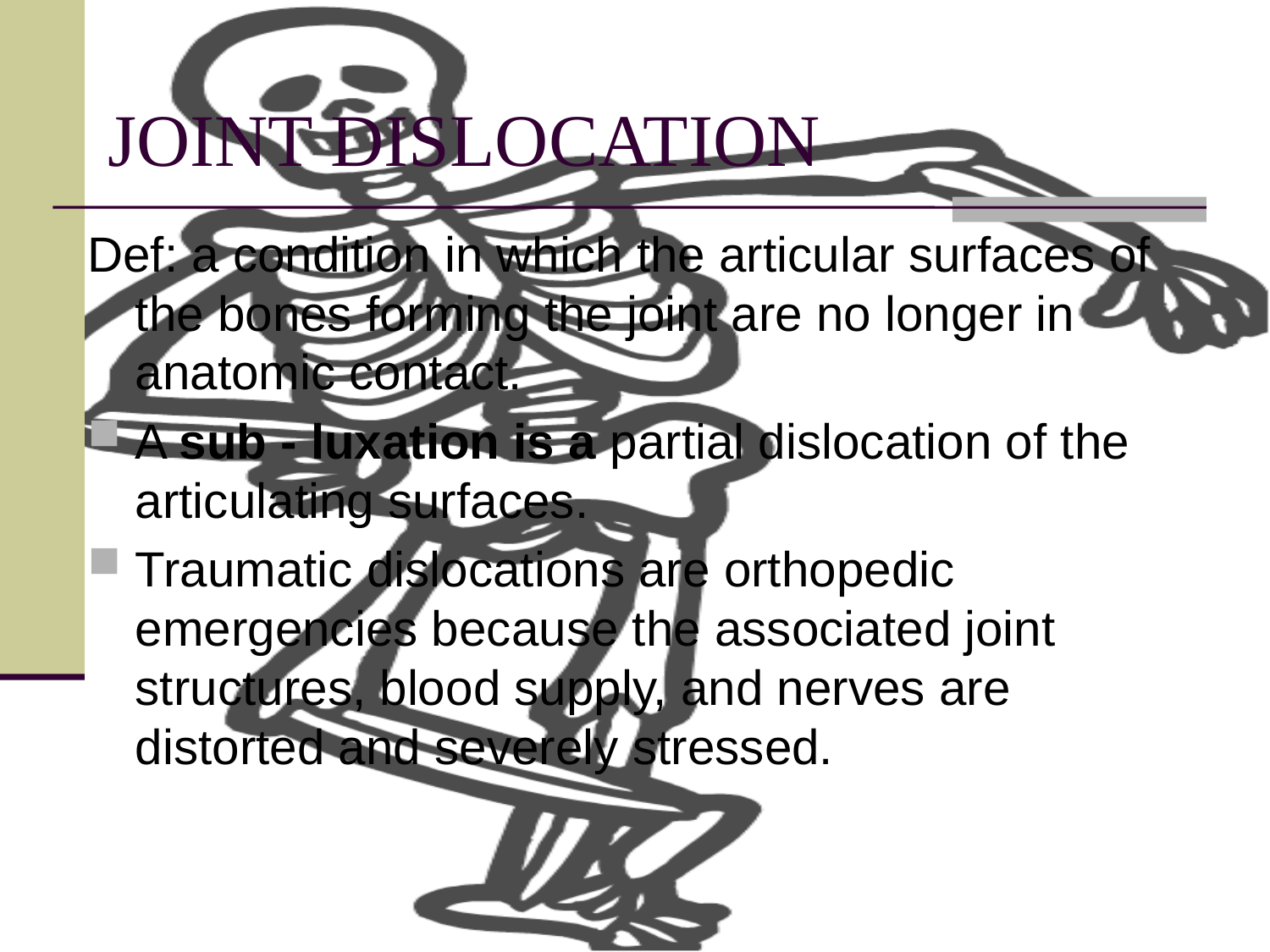

# JOINT DISLOCATION
Def: a condition in which the articular surfaces of the bones forming the joint are no longer in anatomic contact.
A sub - luxation is a partial dislocation of the articulating surfaces.
Traumatic dislocations are orthopedic emergencies because the associated joint structures, blood supply, and nerves are distorted and severely stressed.